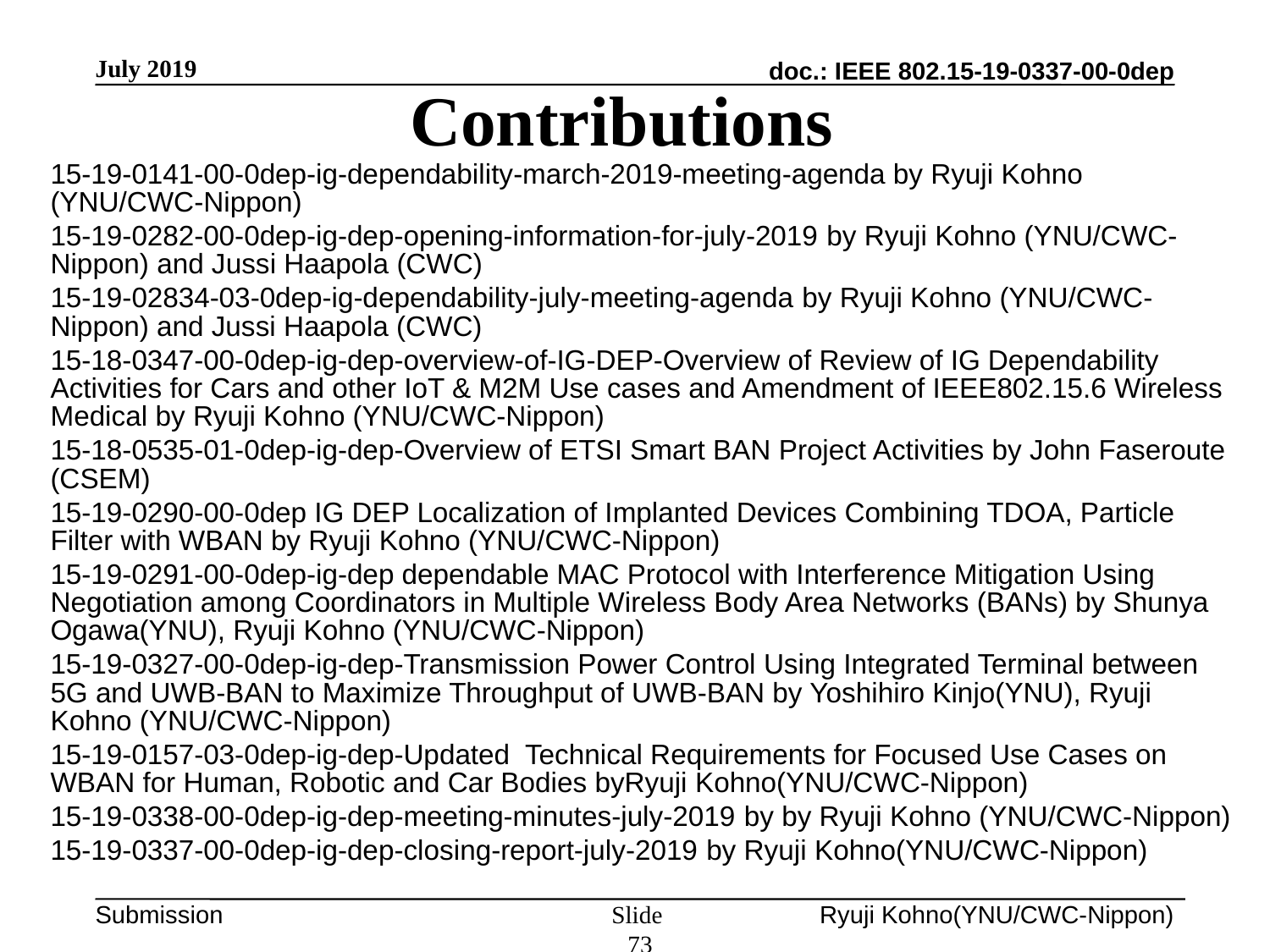

July 2019
# Contributions
15-19-0141-00-0dep-ig-dependability-march-2019-meeting-agenda by Ryuji Kohno (YNU/CWC-Nippon)
15-19-0282-00-0dep-ig-dep-opening-information-for-july-2019 by Ryuji Kohno (YNU/CWC-Nippon) and Jussi Haapola (CWC)
15-19-02834-03-0dep-ig-dependability-july-meeting-agenda by Ryuji Kohno (YNU/CWC-Nippon) and Jussi Haapola (CWC)
15-18-0347-00-0dep-ig-dep-overview-of-IG-DEP-Overview of Review of IG Dependability Activities for Cars and other IoT & M2M Use cases and Amendment of IEEE802.15.6 Wireless Medical by Ryuji Kohno (YNU/CWC-Nippon)
15-18-0535-01-0dep-ig-dep-Overview of ETSI Smart BAN Project Activities by John Faseroute (CSEM)
15-19-0290-00-0dep IG DEP Localization of Implanted Devices Combining TDOA, Particle Filter with WBAN by Ryuji Kohno (YNU/CWC-Nippon)
15-19-0291-00-0dep-ig-dep dependable MAC Protocol with Interference Mitigation Using Negotiation among Coordinators in Multiple Wireless Body Area Networks (BANs) by Shunya Ogawa(YNU), Ryuji Kohno (YNU/CWC-Nippon)
15-19-0327-00-0dep-ig-dep-Transmission Power Control Using Integrated Terminal between 5G and UWB-BAN to Maximize Throughput of UWB-BAN by Yoshihiro Kinjo(YNU), Ryuji Kohno (YNU/CWC-Nippon)
15-19-0157-03-0dep-ig-dep-Updated  Technical Requirements for Focused Use Cases on WBAN for Human, Robotic and Car Bodies byRyuji Kohno(YNU/CWC-Nippon)
15-19-0338-00-0dep-ig-dep-meeting-minutes-july-2019 by by Ryuji Kohno (YNU/CWC-Nippon)
15-19-0337-00-0dep-ig-dep-closing-report-july-2019 by Ryuji Kohno(YNU/CWC-Nippon)

Slide 73